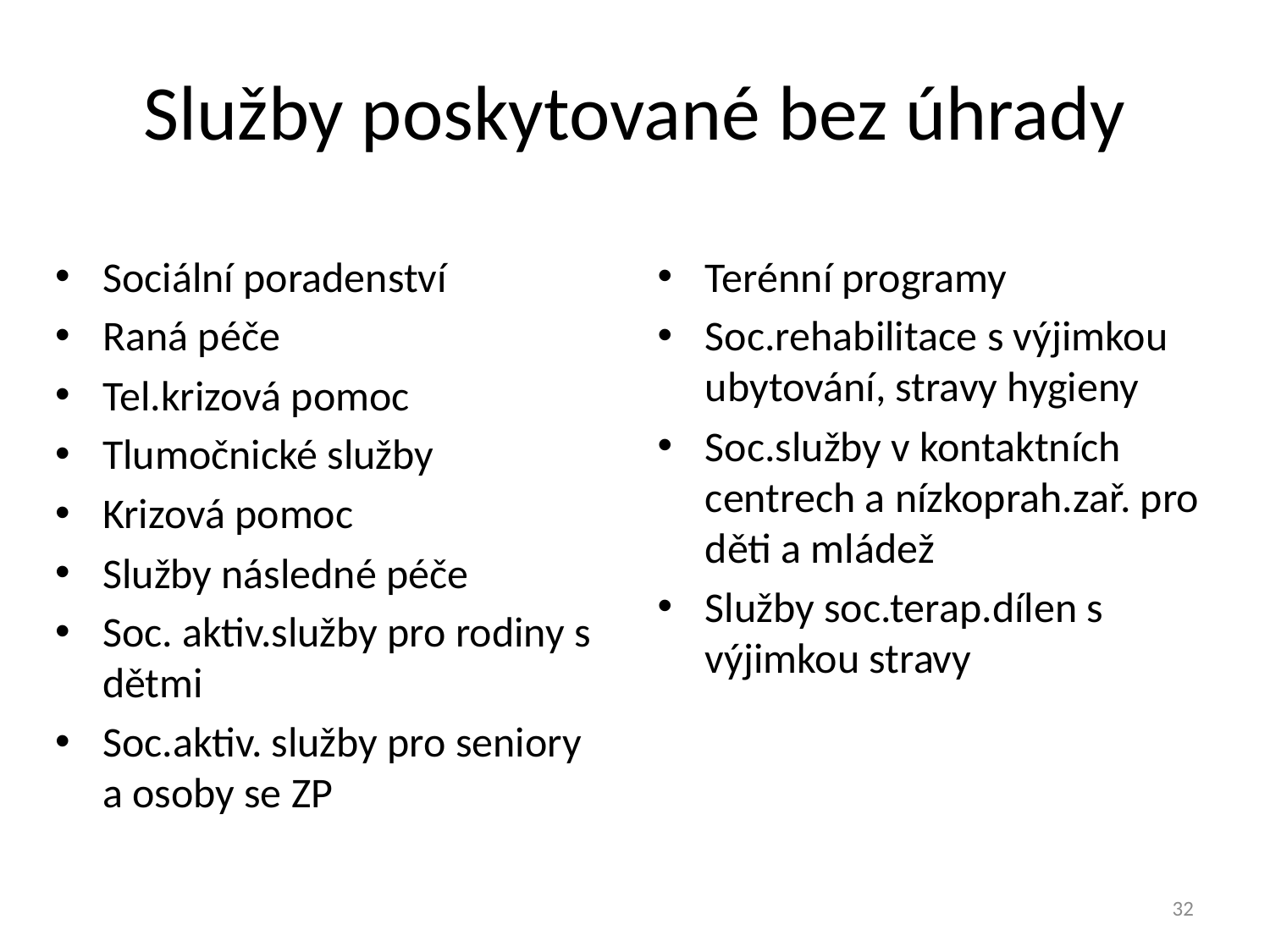

# Služby poskytované bez úhrady
Sociální poradenství
Raná péče
Tel.krizová pomoc
Tlumočnické služby
Krizová pomoc
Služby následné péče
Soc. aktiv.služby pro rodiny s dětmi
Soc.aktiv. služby pro seniory a osoby se ZP
Terénní programy
Soc.rehabilitace s výjimkou ubytování, stravy hygieny
Soc.služby v kontaktních centrech a nízkoprah.zař. pro děti a mládež
Služby soc.terap.dílen s výjimkou stravy
32